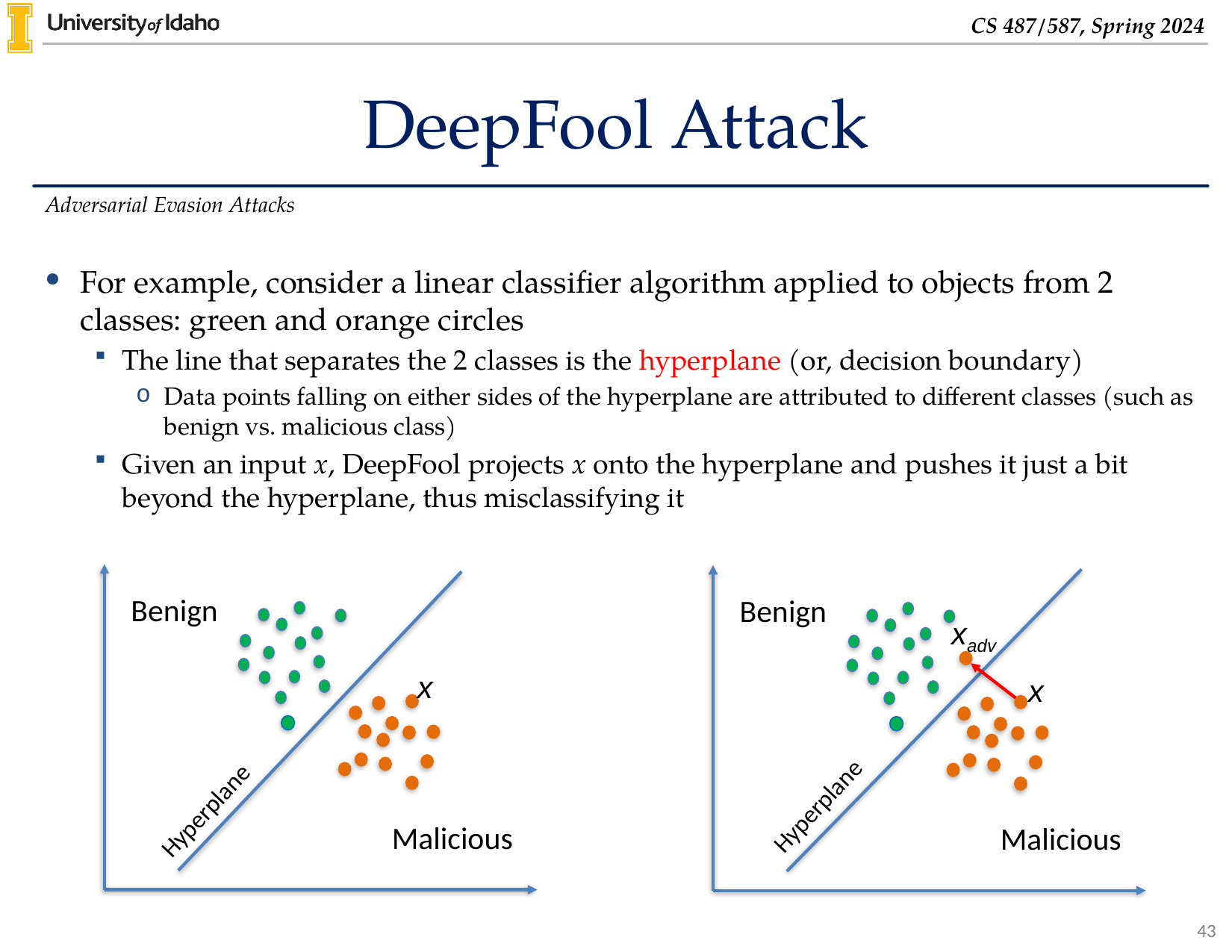

# DeepFool Attack
Adversarial Evasion Attacks
For example, consider a linear classifier algorithm applied to objects from 2 classes: green and orange circles
The line that separates the 2 classes is the hyperplane (or, decision boundary)
Data points falling on either sides of the hyperplane are attributed to different classes (such as benign vs. malicious class)
Given an input x, DeepFool projects x onto the hyperplane and pushes it just a bit beyond the hyperplane, thus misclassifying it
Benign

x

Hyperplane
Malicious
Benign

xadv

x

Hyperplane
Malicious